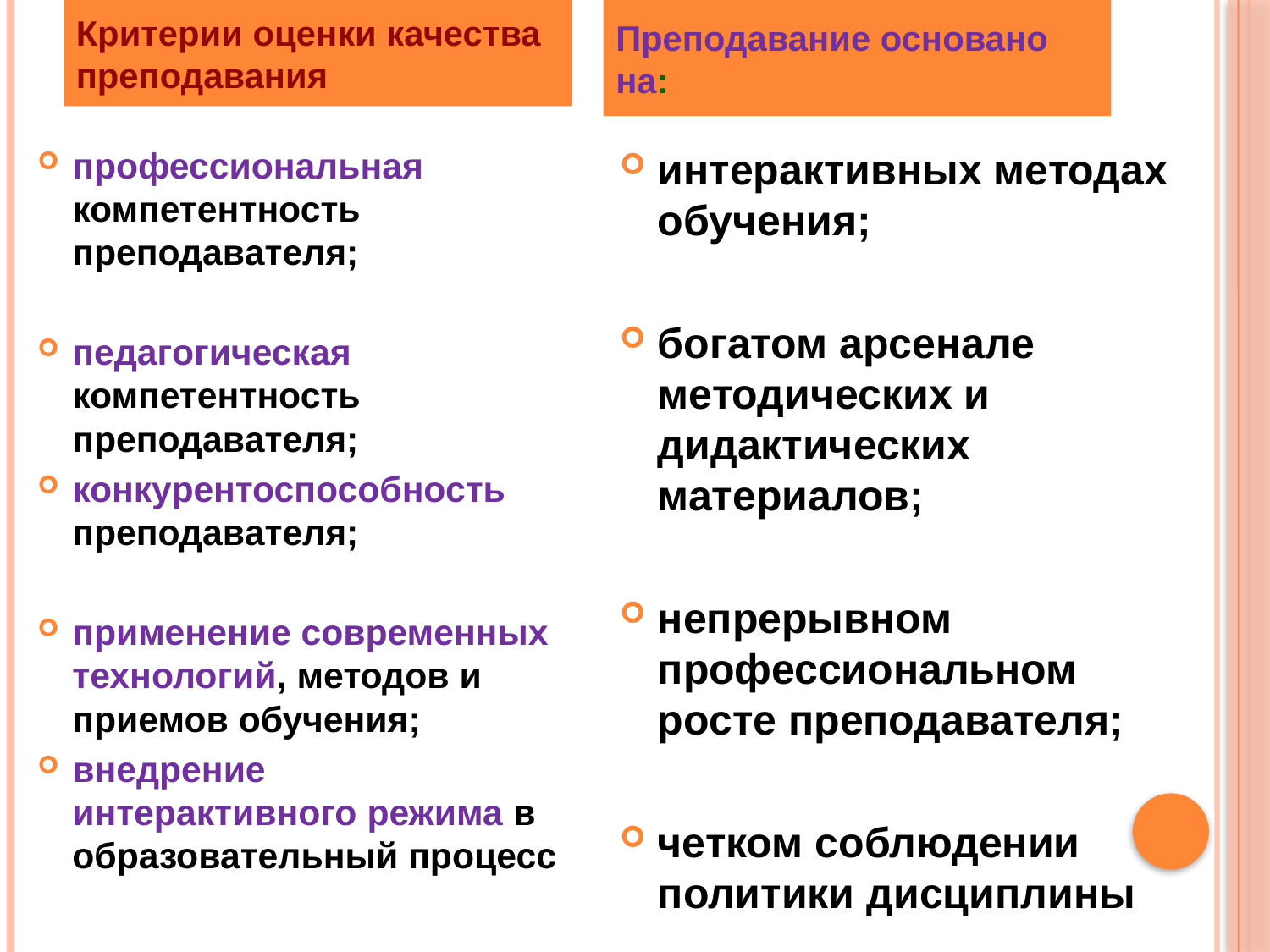

Критерии оценки качества преподавания
Преподавание основано на:
профессиональная компетентность преподавателя;

педагогическая компетентность преподавателя;
конкурентоспособность преподавателя;

применение современных технологий, методов и приемов обучения;
внедрение интерактивного режима в образовательный процесс

интерактивных методах обучения;

богатом арсенале методических и дидактических материалов;

непрерывном профессиональном росте преподавателя;

четком соблюдении политики дисциплины